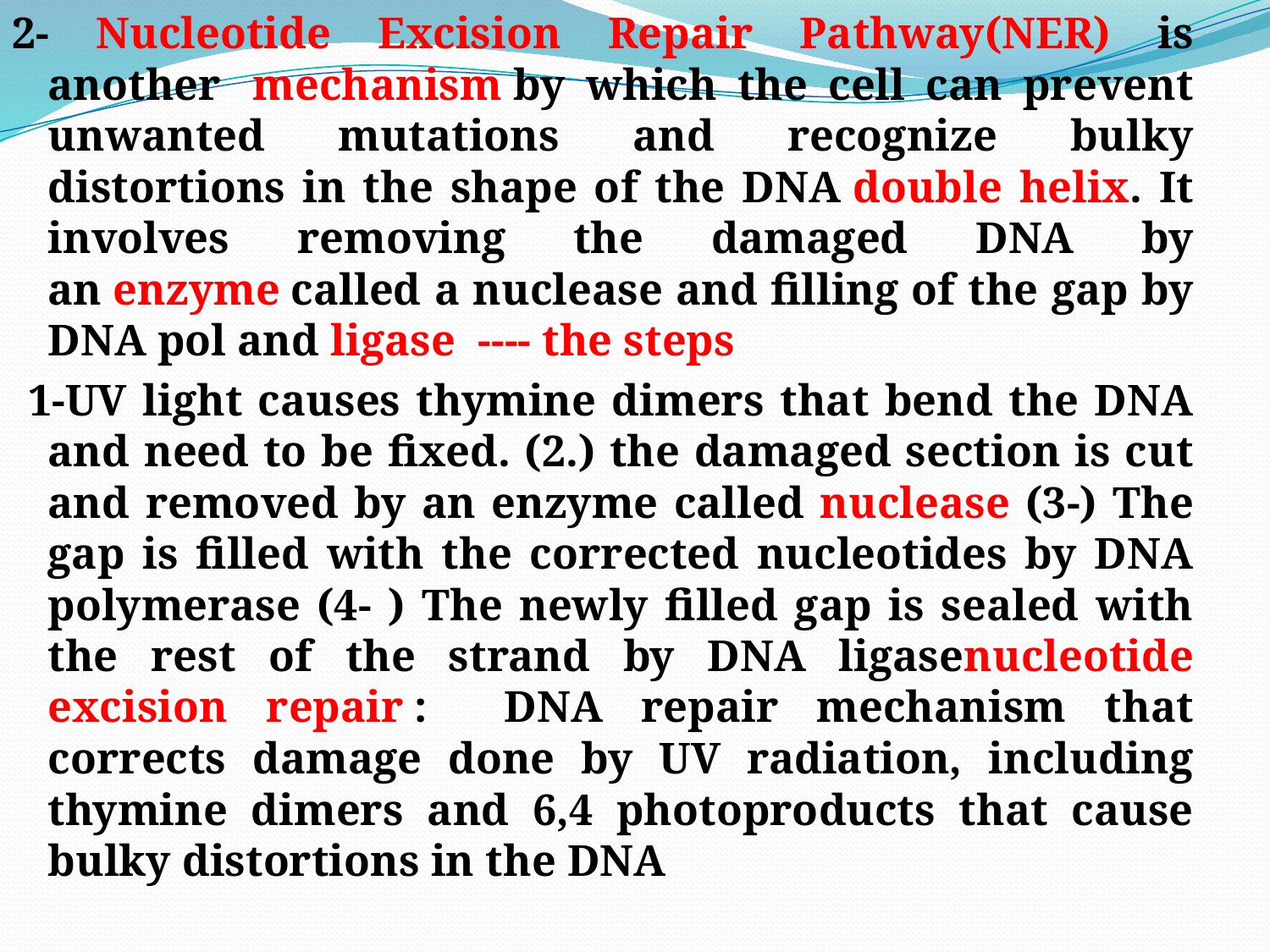

2- Nucleotide Excision Repair Pathway(NER) is another  mechanism by which the cell can prevent unwanted mutations and recognize bulky distortions in the shape of the DNA double helix. It involves removing the damaged DNA by an enzyme called a nuclease and filling of the gap by DNA pol and ligase  ---- the steps
 1-UV light causes thymine dimers that bend the DNA and need to be fixed. (2.) the damaged section is cut and removed by an enzyme called nuclease (3-) The gap is filled with the corrected nucleotides by DNA polymerase (4- ) The newly filled gap is sealed with the rest of the strand by DNA ligasenucleotide excision repair :  DNA repair mechanism that corrects damage done by UV radiation, including thymine dimers and 6,4 photoproducts that cause bulky distortions in the DNA